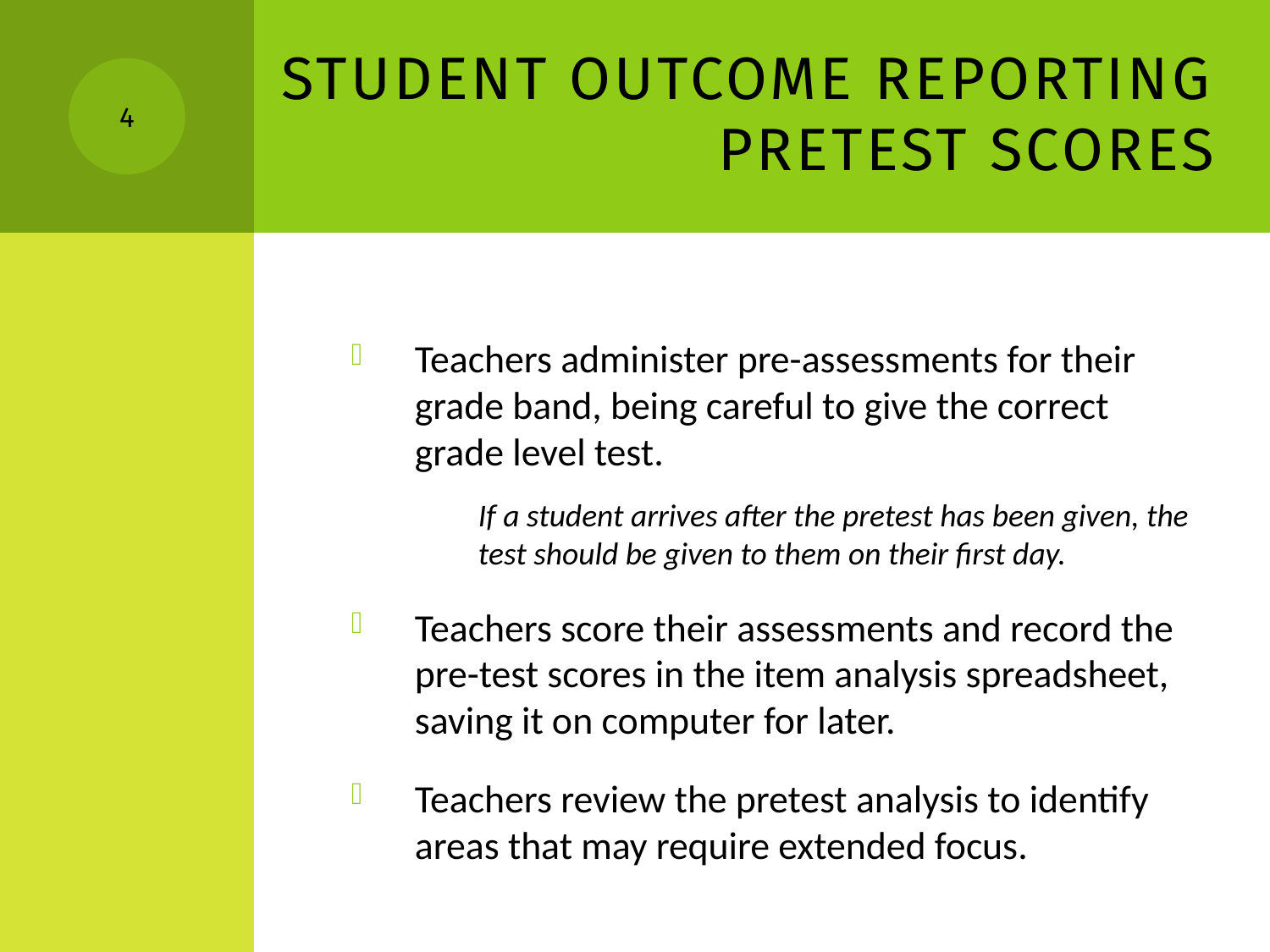

# Student Outcome Reporting PRETEST SCORES
4
Teachers administer pre-assessments for their grade band, being careful to give the correct grade level test.
If a student arrives after the pretest has been given, the test should be given to them on their first day.
Teachers score their assessments and record the pre-test scores in the item analysis spreadsheet, saving it on computer for later.
Teachers review the pretest analysis to identify areas that may require extended focus.